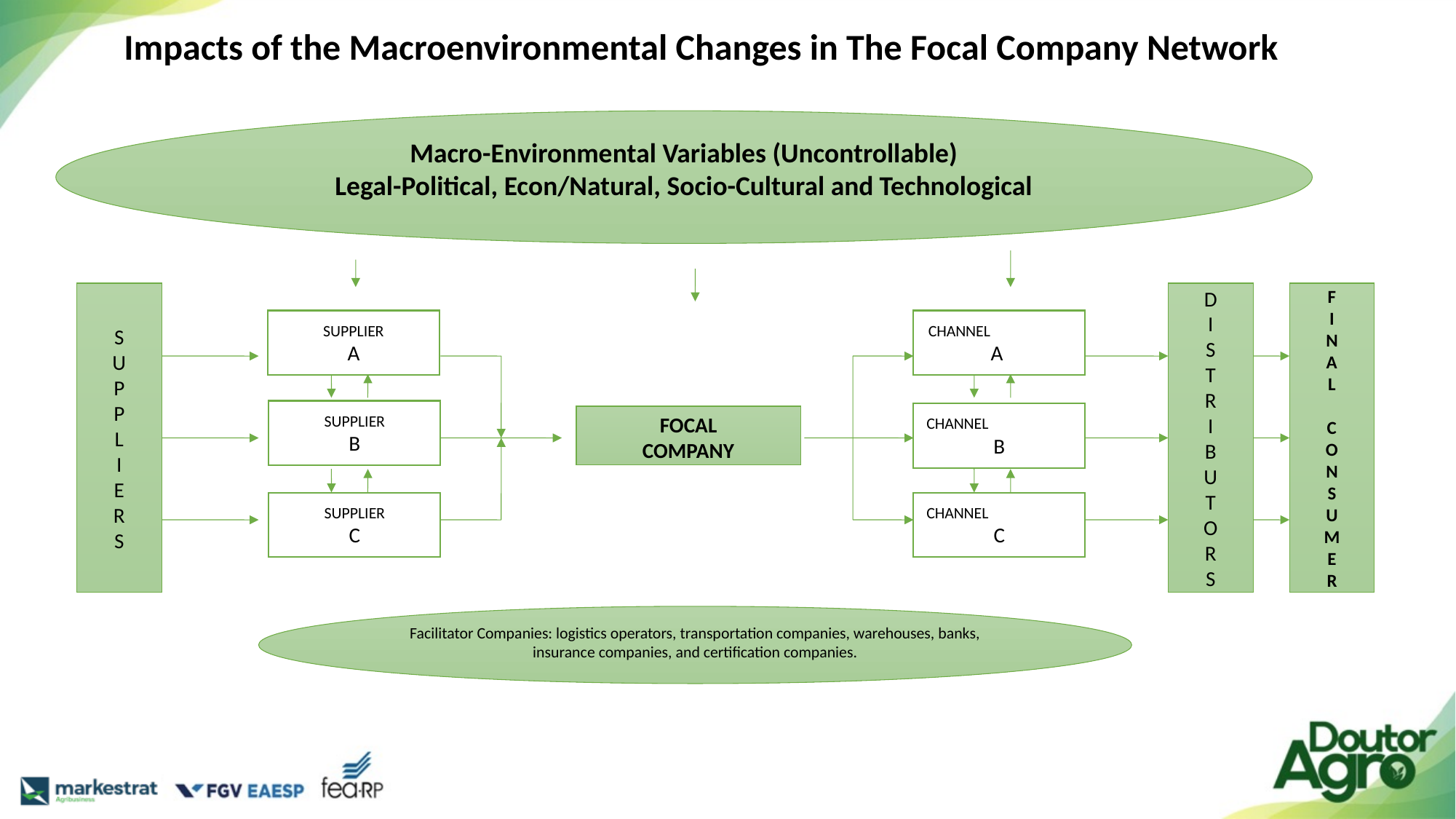

# Impacts of the Macroenvironmental Changes in The Focal Company Network
Macro-Environmental Variables (Uncontrollable)
Legal-Political, Econ/Natural, Socio-Cultural and Technological

S
U
P
P
L
I
E
R
S

D
I
S
T
R
I
B
U
T
O
R
S
F
I
N
A
L

C
O
N
S
U
M
E
R

SUPPLIER
A

SUPPLIER
B

SUPPLIER
C
CHANNEL                       A

CHANNEL                        B

CHANNEL                        C

FOCAL
COMPANY
Facilitator Companies: logistics operators, transportation companies, warehouses, banks, insurance companies, and certification companies.